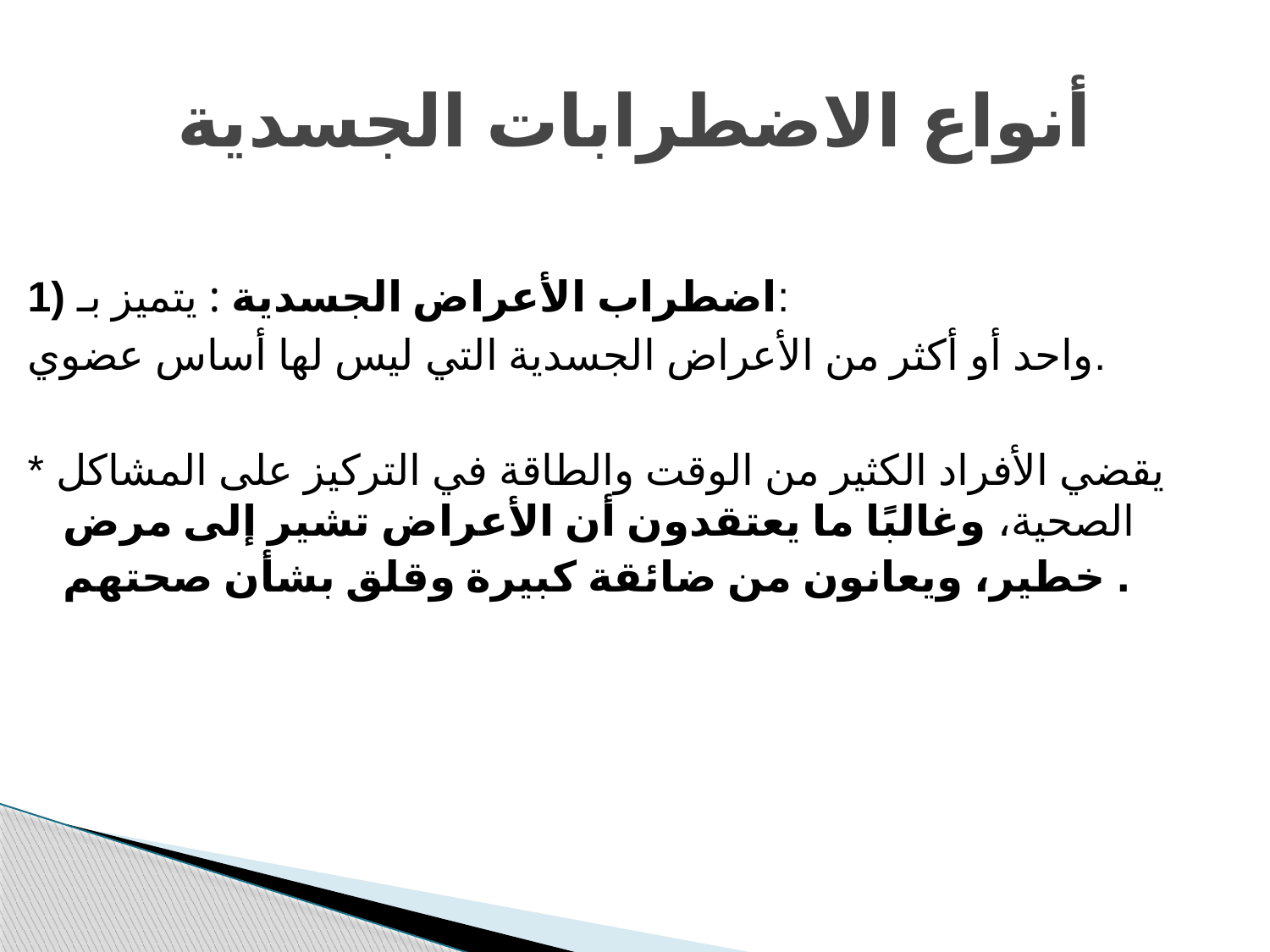

# أنواع الاضطرابات الجسدية

1) اضطراب الأعراض الجسدية : يتميز بـ:
واحد أو أكثر من الأعراض الجسدية التي ليس لها أساس عضوي.

* يقضي الأفراد الكثير من الوقت والطاقة في التركيز على المشاكل الصحية، وغالبًا ما يعتقدون أن الأعراض تشير إلى مرض خطير، ويعانون من ضائقة كبيرة وقلق بشأن صحتهم .